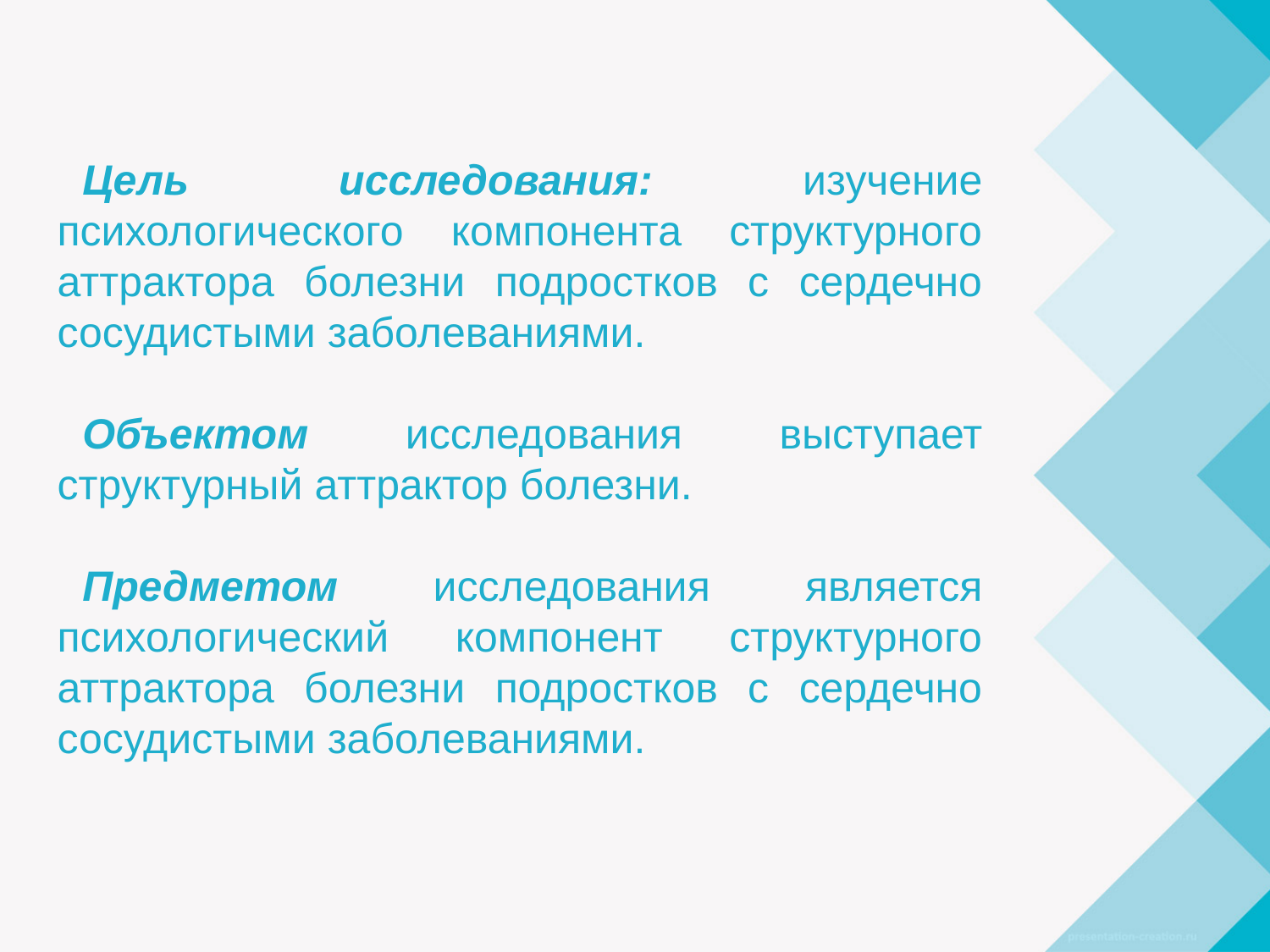

Цель исследования: изучение психологического компонента структурного аттрактора болезни подростков с сердечно сосудистыми заболеваниями.

Объектом исследования выступает структурный аттрактор болезни.

Предметом исследования является психологический компонент структурного аттрактора болезни подростков с сердечно сосудистыми заболеваниями.